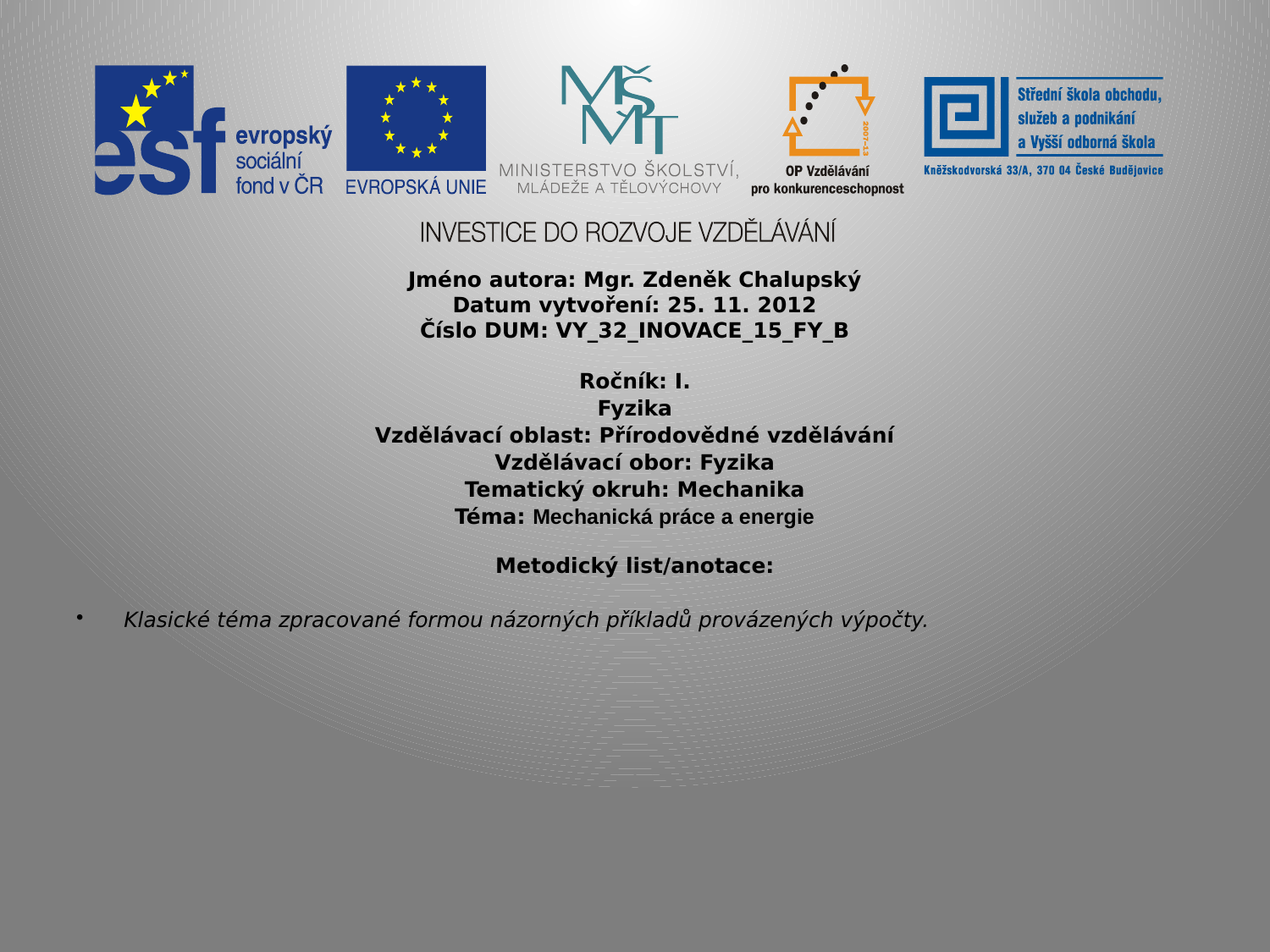

Jméno autora: Mgr. Zdeněk Chalupský
Datum vytvoření: 25. 11. 2012
Číslo DUM: VY_32_INOVACE_15_FY_B
Ročník: I.
Fyzika
Vzdělávací oblast: Přírodovědné vzdělávání
Vzdělávací obor: Fyzika
Tematický okruh: Mechanika
Téma: Mechanická práce a energie
Metodický list/anotace:

Klasické téma zpracované formou názorných příkladů provázených výpočty.